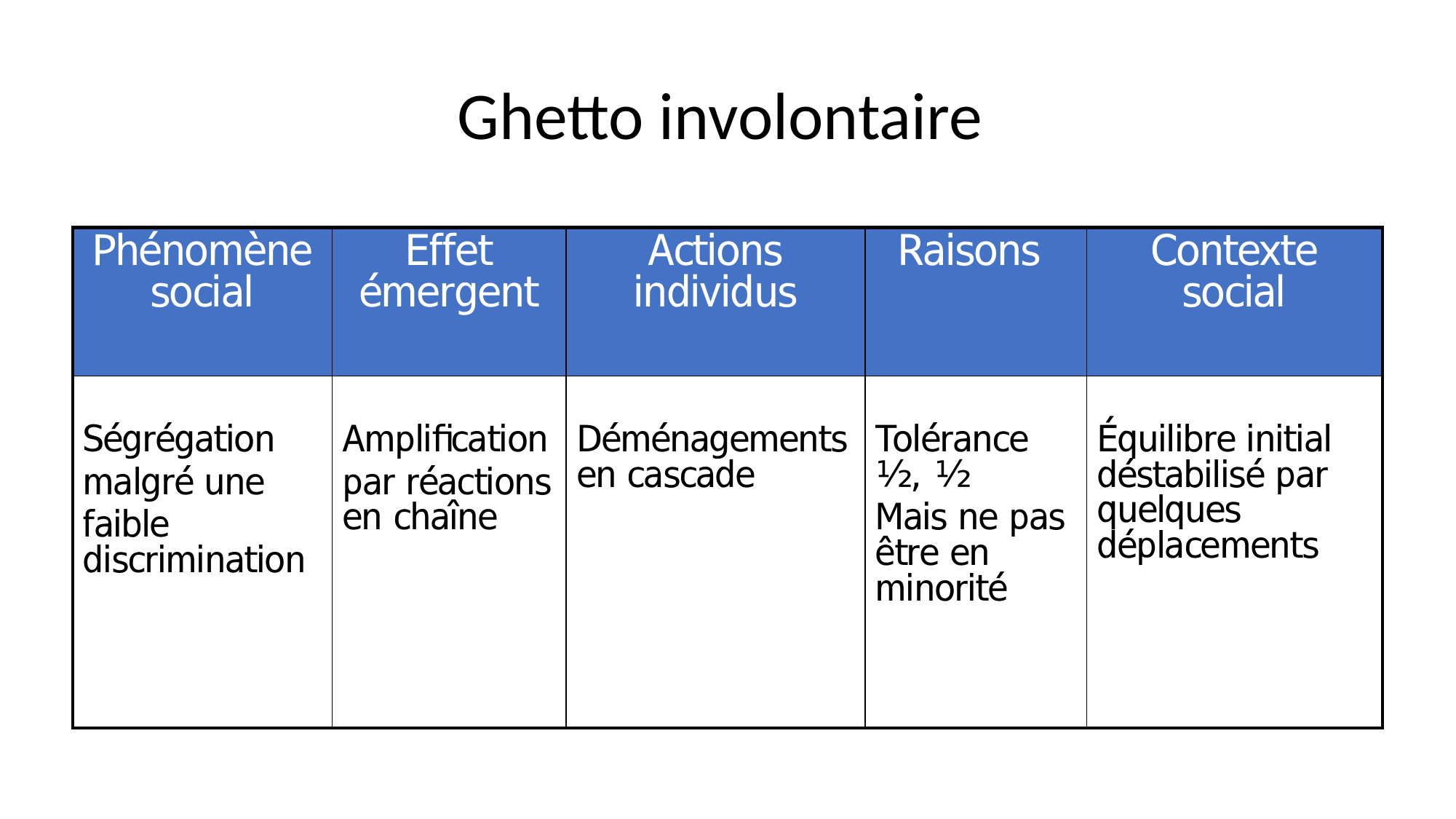

# Ghetto involontaire
| Phénomène social | Effet émergent | Actions individus | Raisons | Contexte social |
| --- | --- | --- | --- | --- |
| Ségrégation malgré une faible discrimination | Amplification par réactions en chaîne | Déménagements en cascade | Tolérance ½, ½ Mais ne pas être en minorité | Équilibre initial déstabilisé par quelques déplacements |